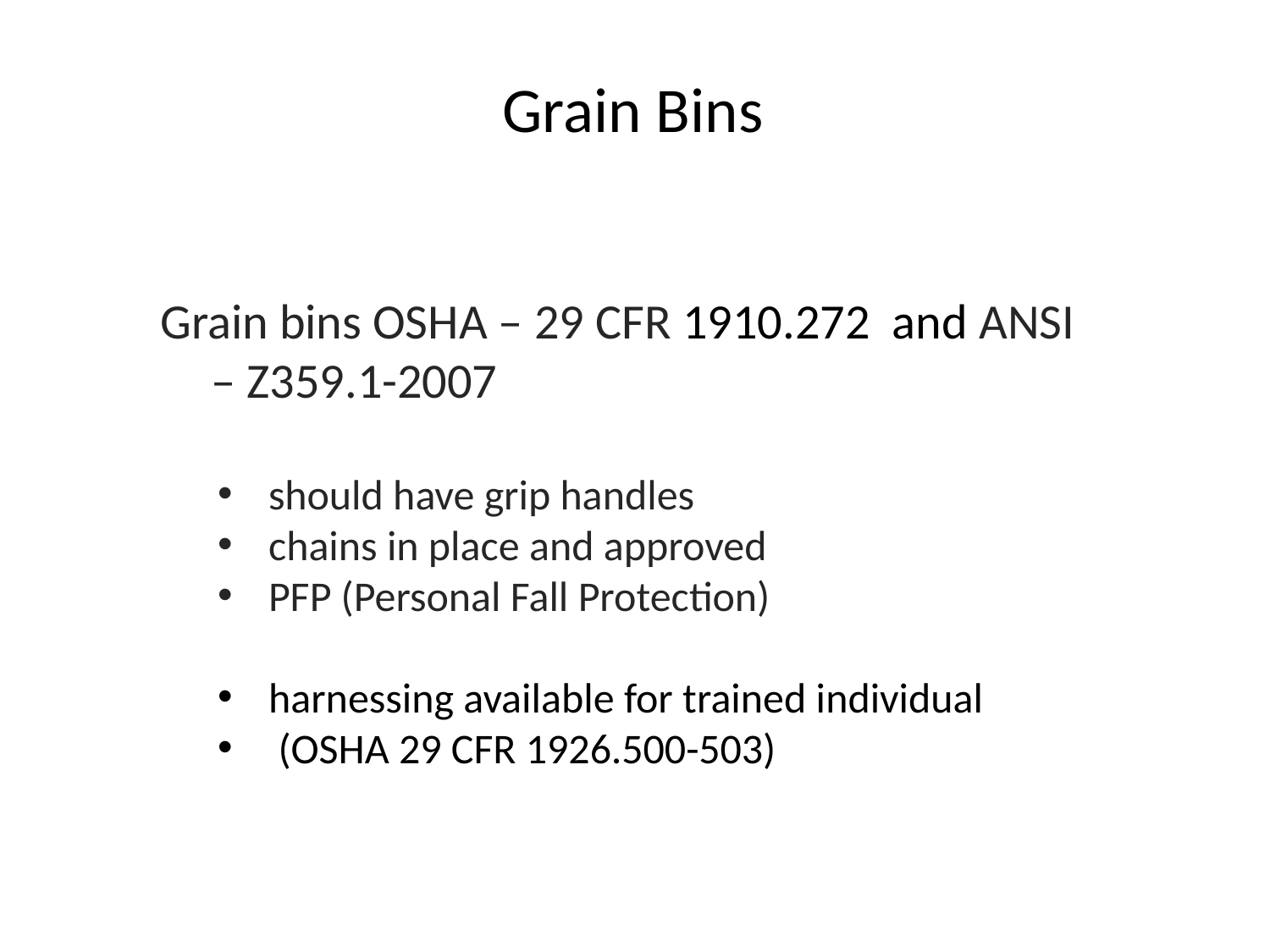

# Grain Bins
Grain bins OSHA – 29 CFR 1910.272  and ANSI – Z359.1-2007

should have grip handles
chains in place and approved
PFP (Personal Fall Protection)

harnessing available for trained individual
 (OSHA 29 CFR 1926.500-503)